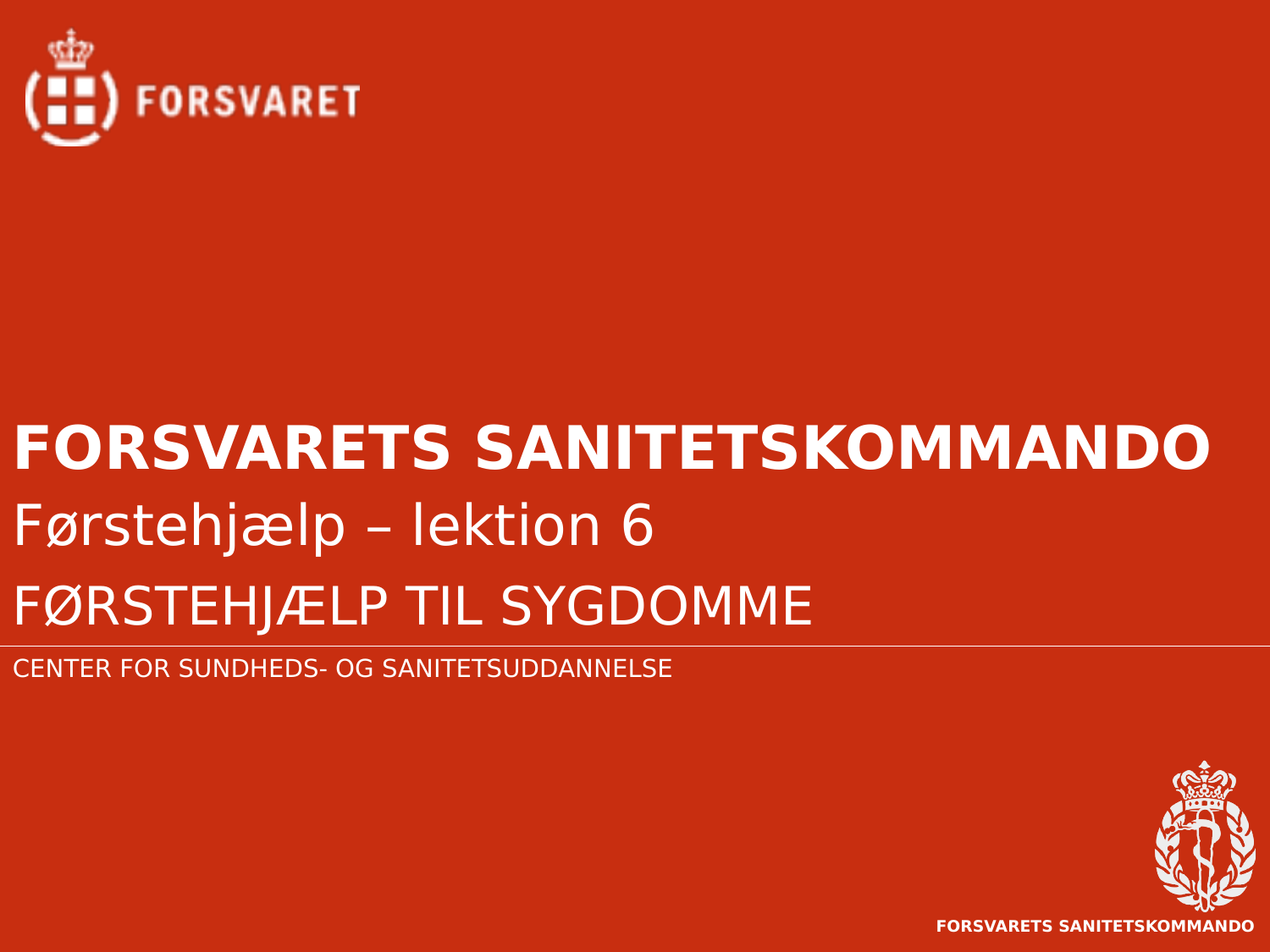

Førstehjælp – lektion 6
FØRSTEHJÆLP TIL SYGDOMME